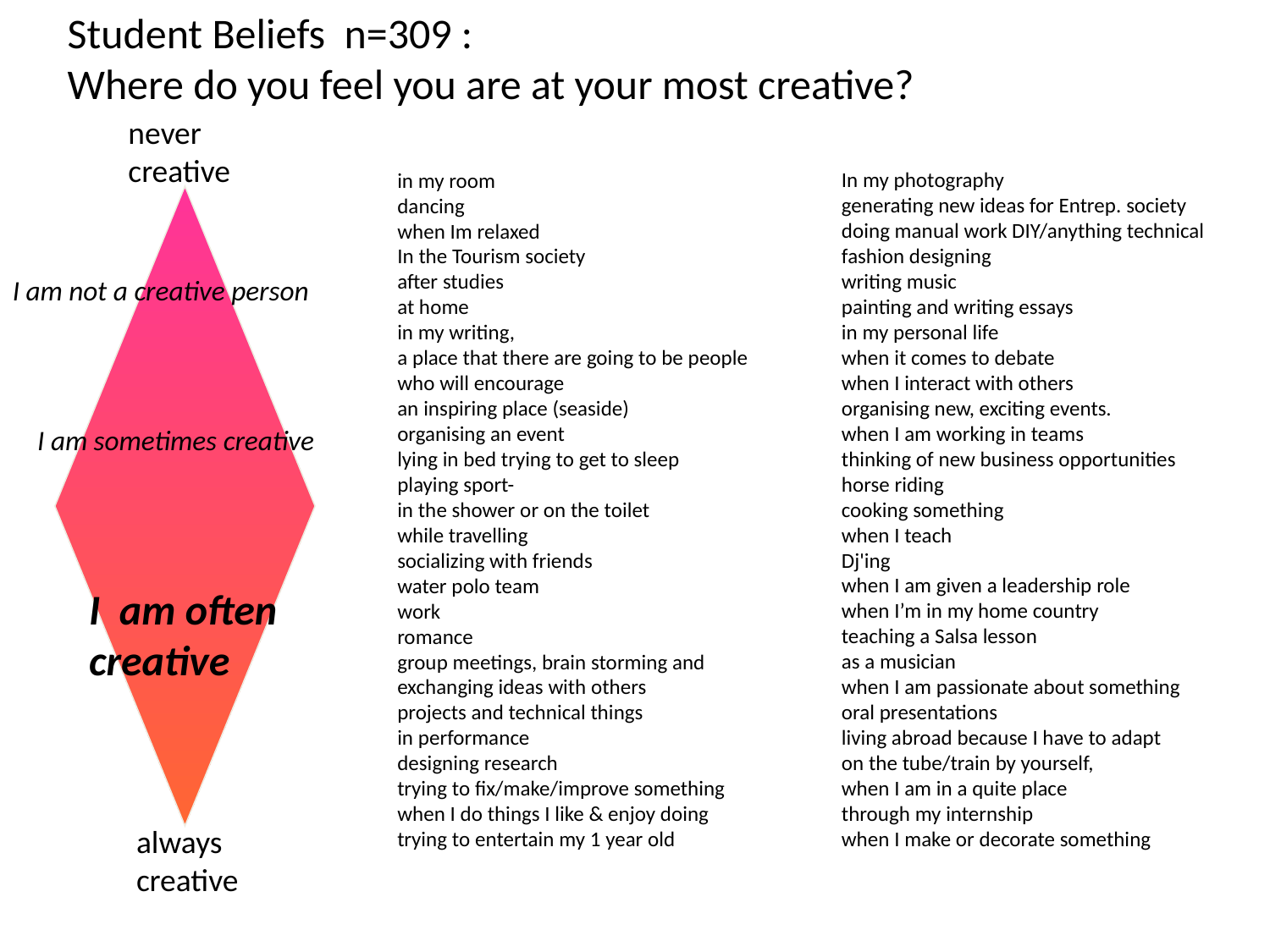

Student Beliefs  n=309 :
Where do you feel you are at your most creative?
never
creative
in my room
dancing
when Im relaxed
In the Tourism society
after studies
at home
in my writing,
a place that there are going to be people who will encourage
an inspiring place (seaside)
organising an event
lying in bed trying to get to sleep
playing sport-
in the shower or on the toilet
while travelling
socializing with friends
water polo team
work
romance
group meetings, brain storming and exchanging ideas with others
projects and technical things
in performance
designing research
trying to fix/make/improve something
when I do things I like & enjoy doing
trying to entertain my 1 year old

In my photography
generating new ideas for Entrep. society
doing manual work DIY/anything technical
fashion designing
writing music
painting and writing essays
in my personal life
when it comes to debate
when I interact with others
organising new, exciting events.
when I am working in teams
thinking of new business opportunities
horse riding
cooking something
when I teach
Dj'ing
when I am given a leadership role
when I’m in my home country
teaching a Salsa lesson
as a musician
when I am passionate about something
oral presentations
living abroad because I have to adapt
on the tube/train by yourself,
when I am in a quite place
through my internship
when I make or decorate something

I am not a creative person
I am sometimes creative
I  am often
creative
always
creative